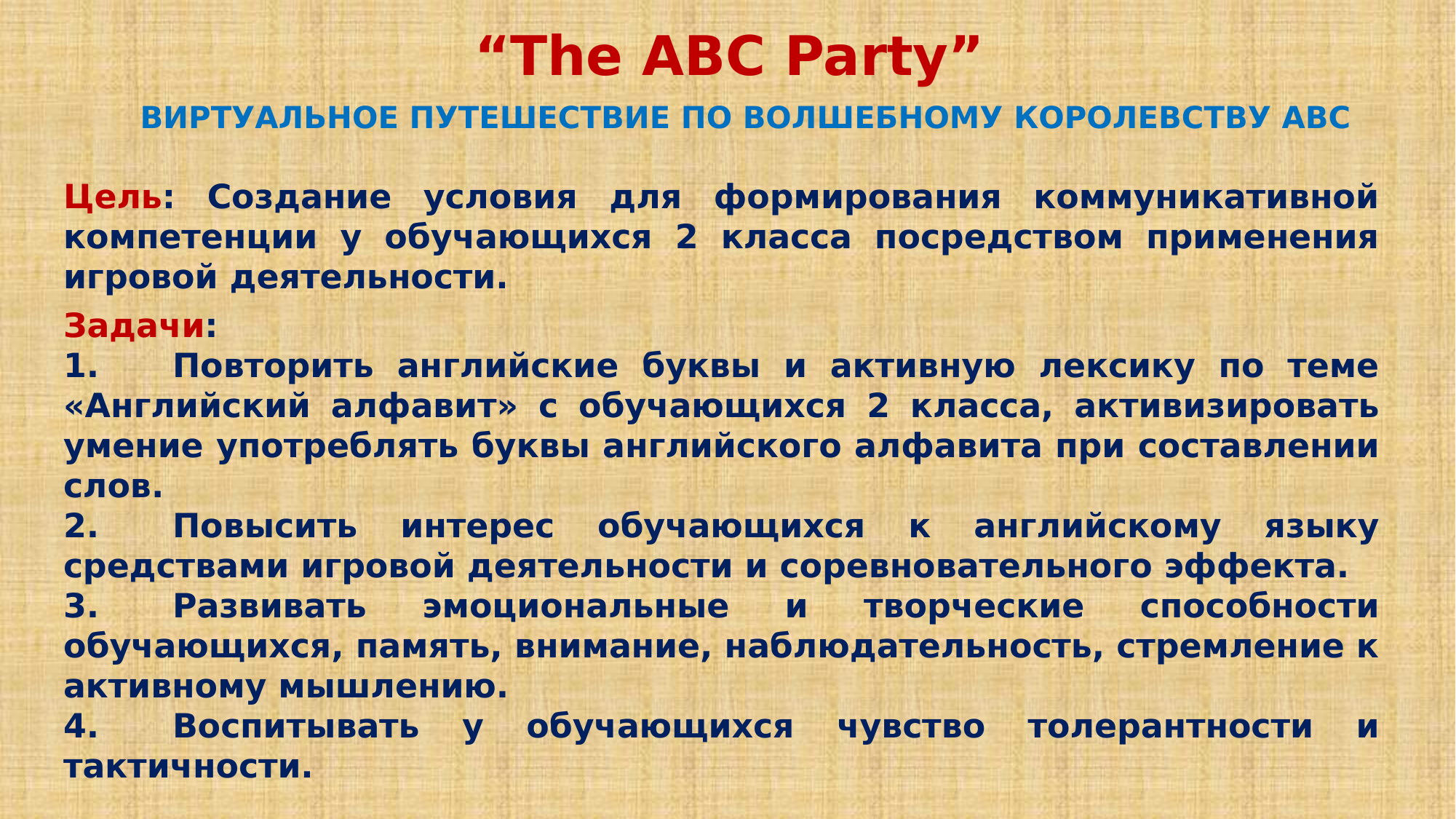

“The ABC Party”
ВИРТУАЛЬНОЕ ПУТЕШЕСТВИЕ ПО ВОЛШЕБНОМУ КОРОЛЕВСТВУ ABC
Цель: Создание условия для формирования коммуникативной компетенции у обучающихся 2 класса посредством применения игровой деятельности.
Задачи:
1.	Повторить английские буквы и активную лексику по теме «Английский алфавит» с обучающихся 2 класса, активизировать умение употреблять буквы английского алфавита при составлении слов.
2.	Повысить интерес обучающихся к английскому языку средствами игровой деятельности и соревновательного эффекта.
3.	Развивать эмоциональные и творческие способности обучающихся, память, внимание, наблюдательность, стремление к активному мышлению.
4.	Воспитывать у обучающихся чувство толерантности и тактичности.